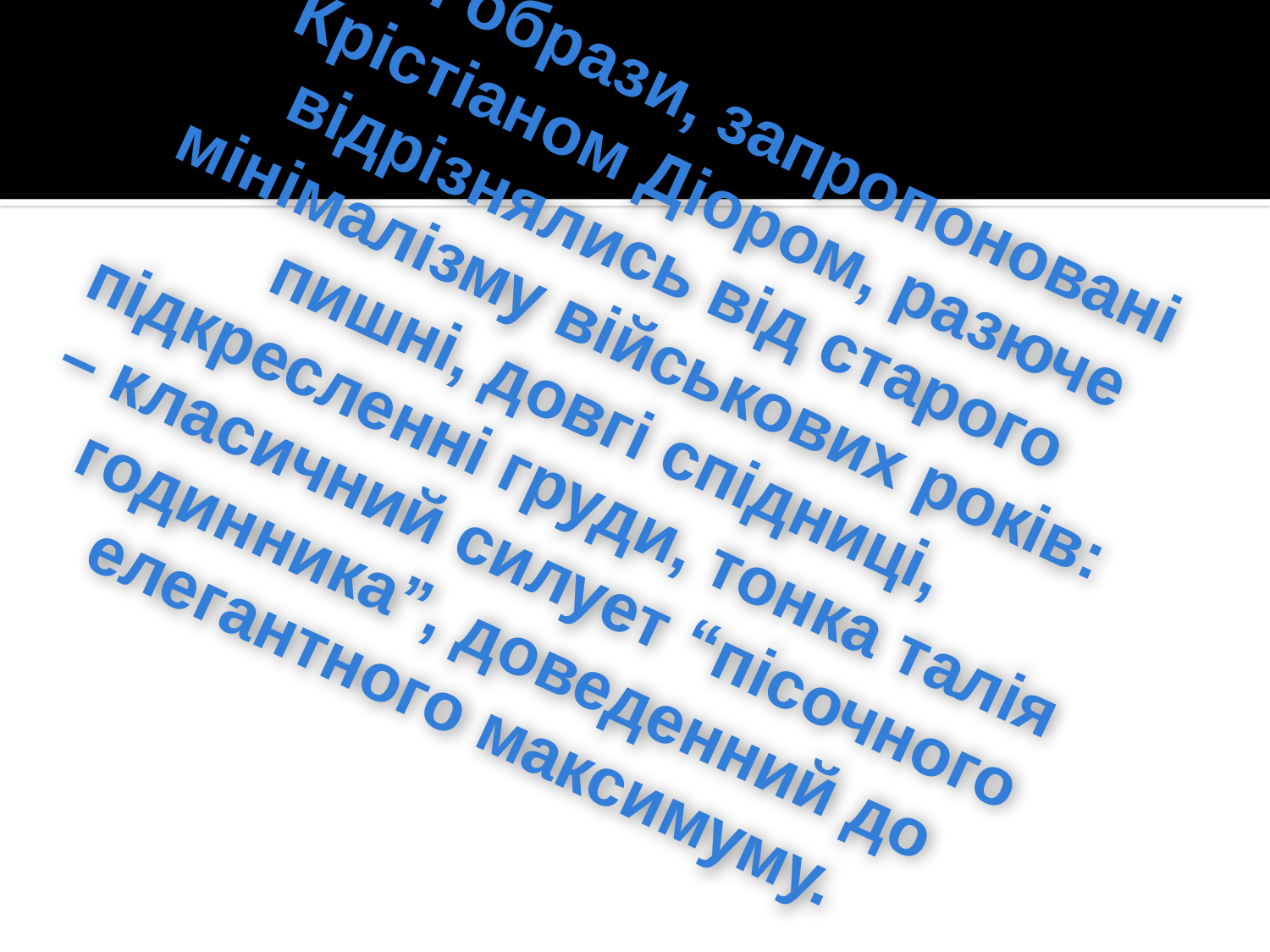

# Нові образи, запропоновані Крістіаном Діором, разюче відрізнялись від старого мінімалізму військових років: пишні, довгі спідниці, підкресленні груди, тонка талія – класичний силует “пісочного годинника”, доведенний до елегантного максимуму.